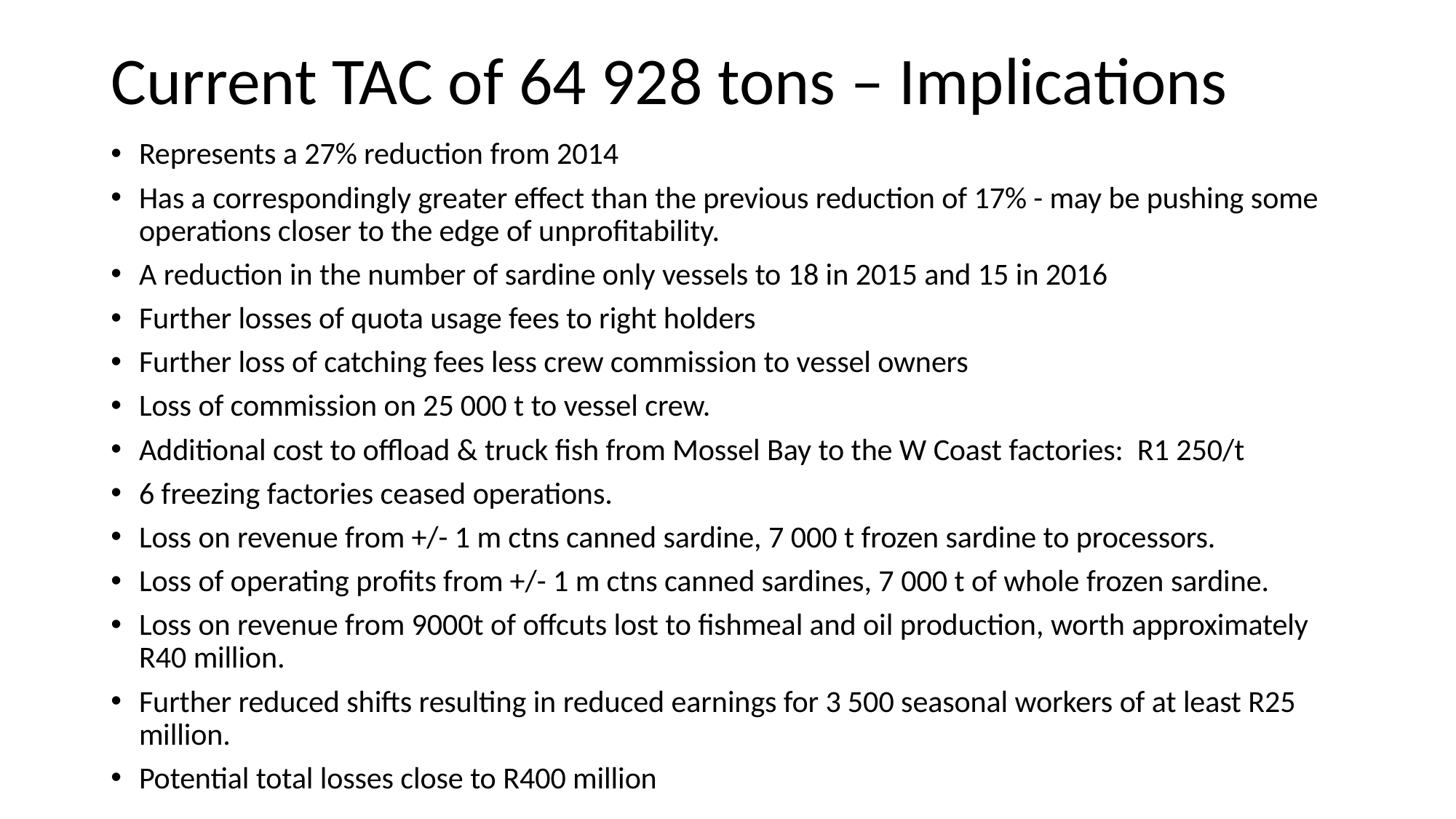

# Current TAC of 64 928 tons – Implications
Represents a 27% reduction from 2014
Has a correspondingly greater effect than the previous reduction of 17% - may be pushing some operations closer to the edge of unprofitability.
A reduction in the number of sardine only vessels to 18 in 2015 and 15 in 2016
Further losses of quota usage fees to right holders
Further loss of catching fees less crew commission to vessel owners
Loss of commission on 25 000 t to vessel crew.
Additional cost to offload & truck fish from Mossel Bay to the W Coast factories:  R1 250/t
6 freezing factories ceased operations.
Loss on revenue from +/- 1 m ctns canned sardine, 7 000 t frozen sardine to processors.
Loss of operating profits from +/- 1 m ctns canned sardines, 7 000 t of whole frozen sardine.
Loss on revenue from 9000t of offcuts lost to fishmeal and oil production, worth approximately R40 million.
Further reduced shifts resulting in reduced earnings for 3 500 seasonal workers of at least R25 million.
Potential total losses close to R400 million